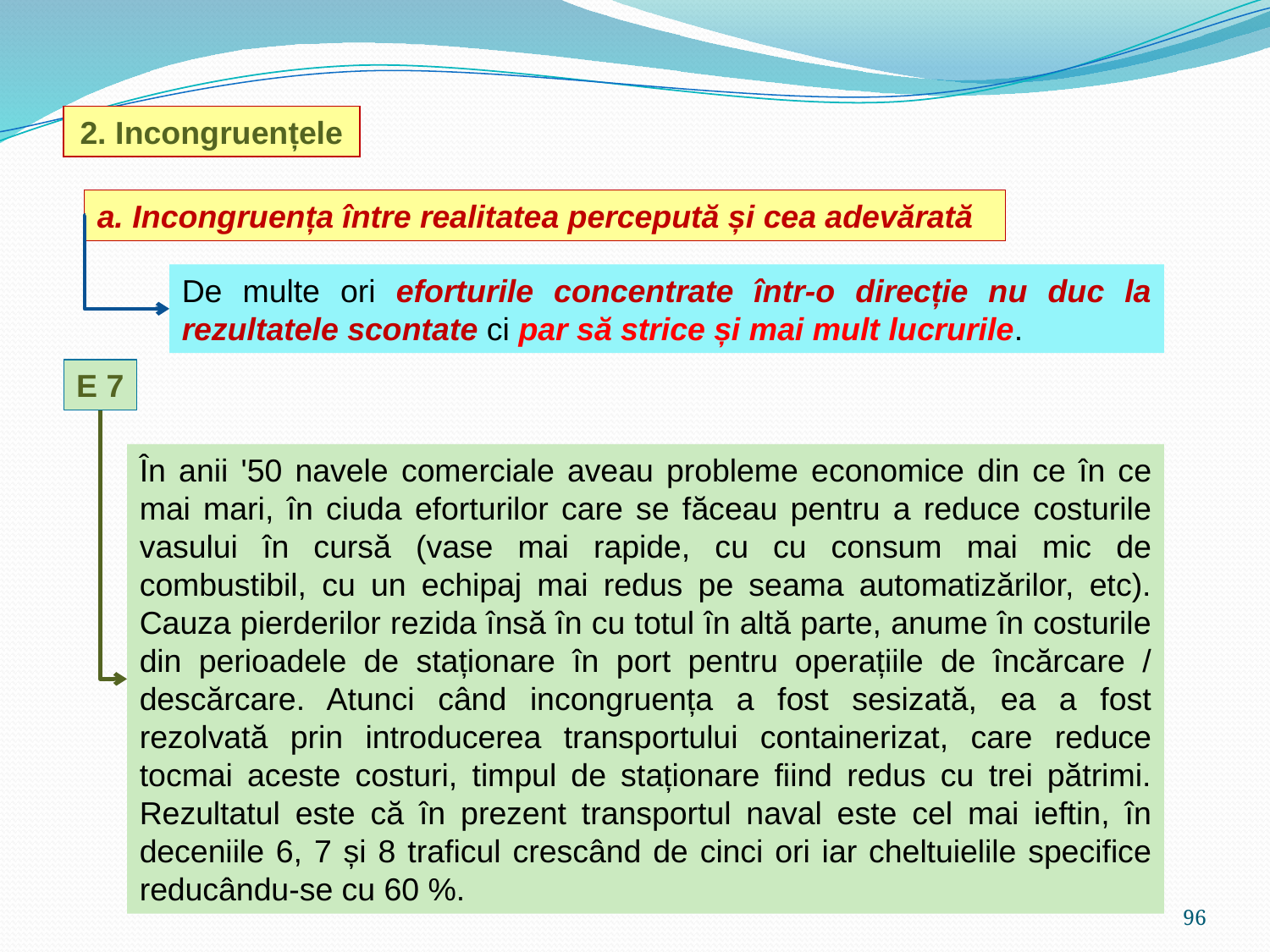

2. Incongruențele
a. Incongruența între realitatea percepută și cea adevărată
De multe ori eforturile concentrate într-o direcție nu duc la rezultatele scontate ci par să strice și mai mult lucrurile.
E 7
În anii '50 navele comerciale aveau probleme economice din ce în ce mai mari, în ciuda eforturilor care se făceau pentru a reduce costurile vasului în cursă (vase mai rapide, cu cu consum mai mic de combustibil, cu un echipaj mai redus pe seama automatizărilor, etc). Cauza pierderilor rezida însă în cu totul în altă parte, anume în costurile din perioadele de staționare în port pentru operațiile de încărcare / descărcare. Atunci când incongruența a fost sesizată, ea a fost rezolvată prin introducerea transportului containerizat, care reduce tocmai aceste costuri, timpul de staționare fiind redus cu trei pătrimi. Rezultatul este că în prezent transportul naval este cel mai ieftin, în deceniile 6, 7 și 8 traficul crescând de cinci ori iar cheltuielile specifice reducându-se cu 60 %.
96